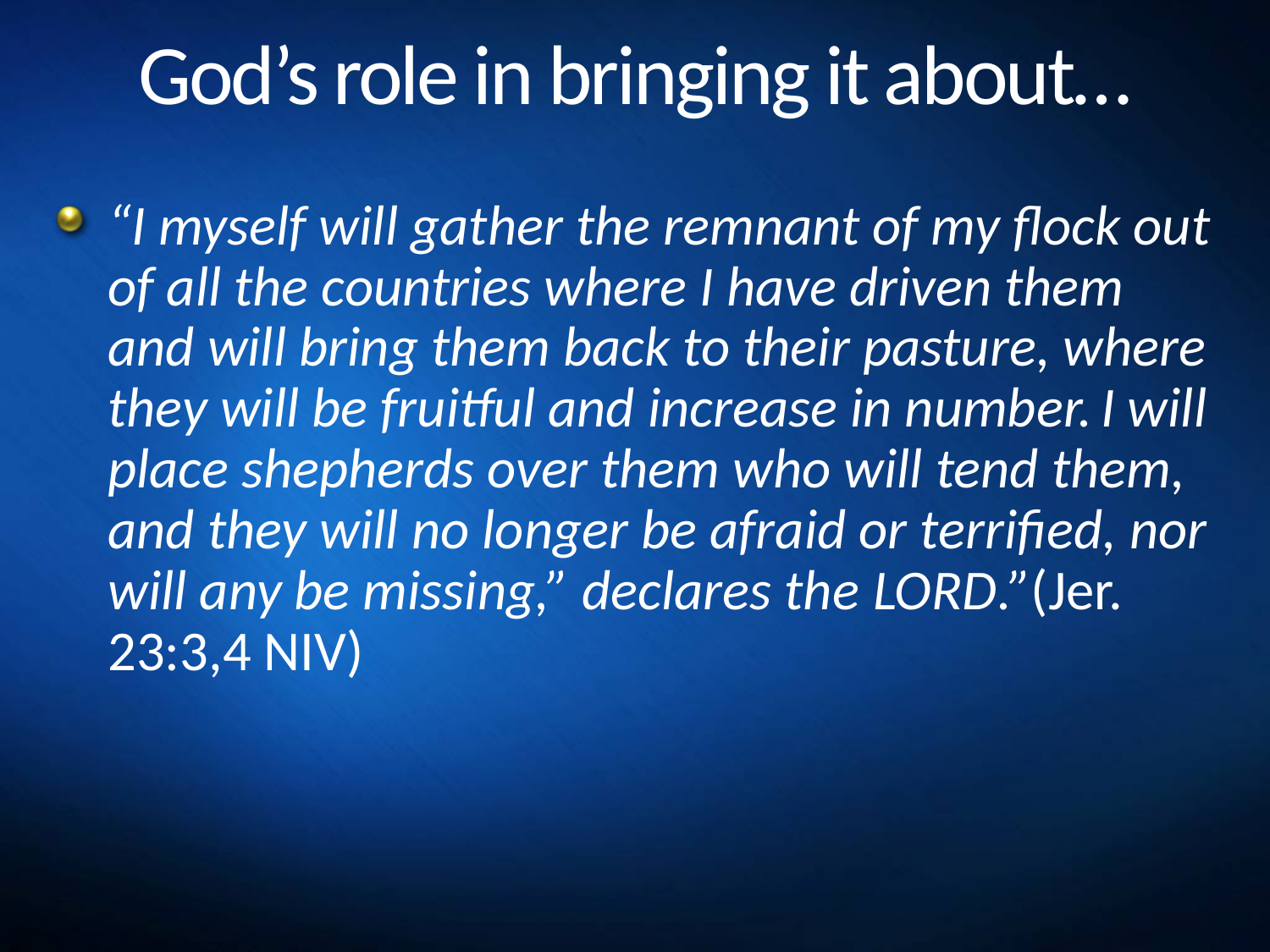

# God’s role in bringing it about…
“I myself will gather the remnant of my flock out of all the countries where I have driven them and will bring them back to their pasture, where they will be fruitful and increase in number. I will place shepherds over them who will tend them, and they will no longer be afraid or terrified, nor will any be missing,” declares the Lord.”(Jer. 23:3,4 NIV)